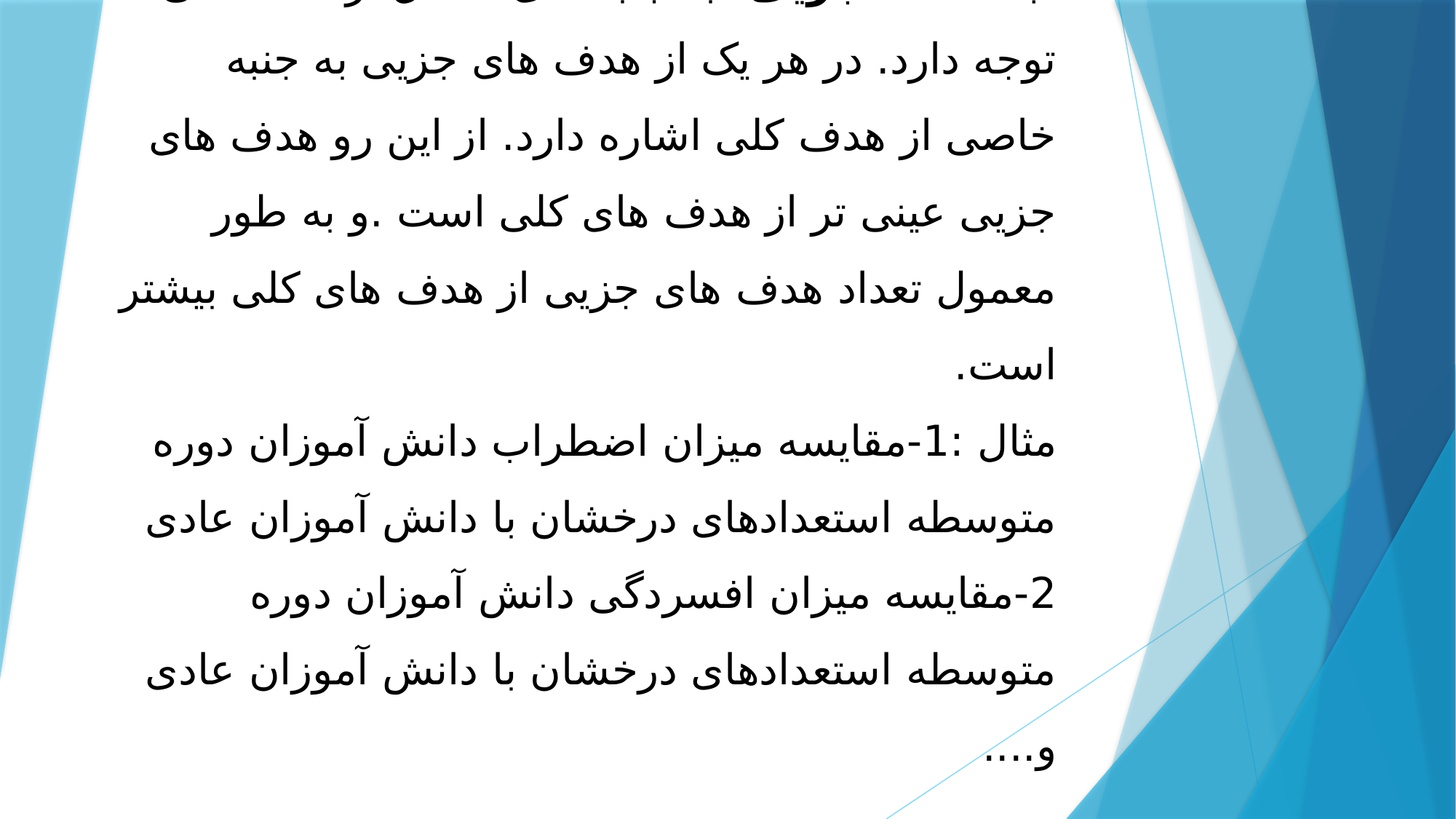

# ب- هدف جزیی: به جنبه های حاصل از هدف کلی توجه دارد. در هر یک از هدف های جزیی به جنبه خاصی از هدف کلی اشاره دارد. از این رو هدف های جزیی عینی تر از هدف های کلی است .و به طور معمول تعداد هدف های جزیی از هدف های کلی بیشتر است. مثال :1-مقایسه میزان اضطراب دانش آموزان دوره متوسطه استعدادهای درخشان با دانش آموزان عادی 2-مقایسه میزان افسردگی دانش آموزان دوره متوسطه استعدادهای درخشان با دانش آموزان عادی و....